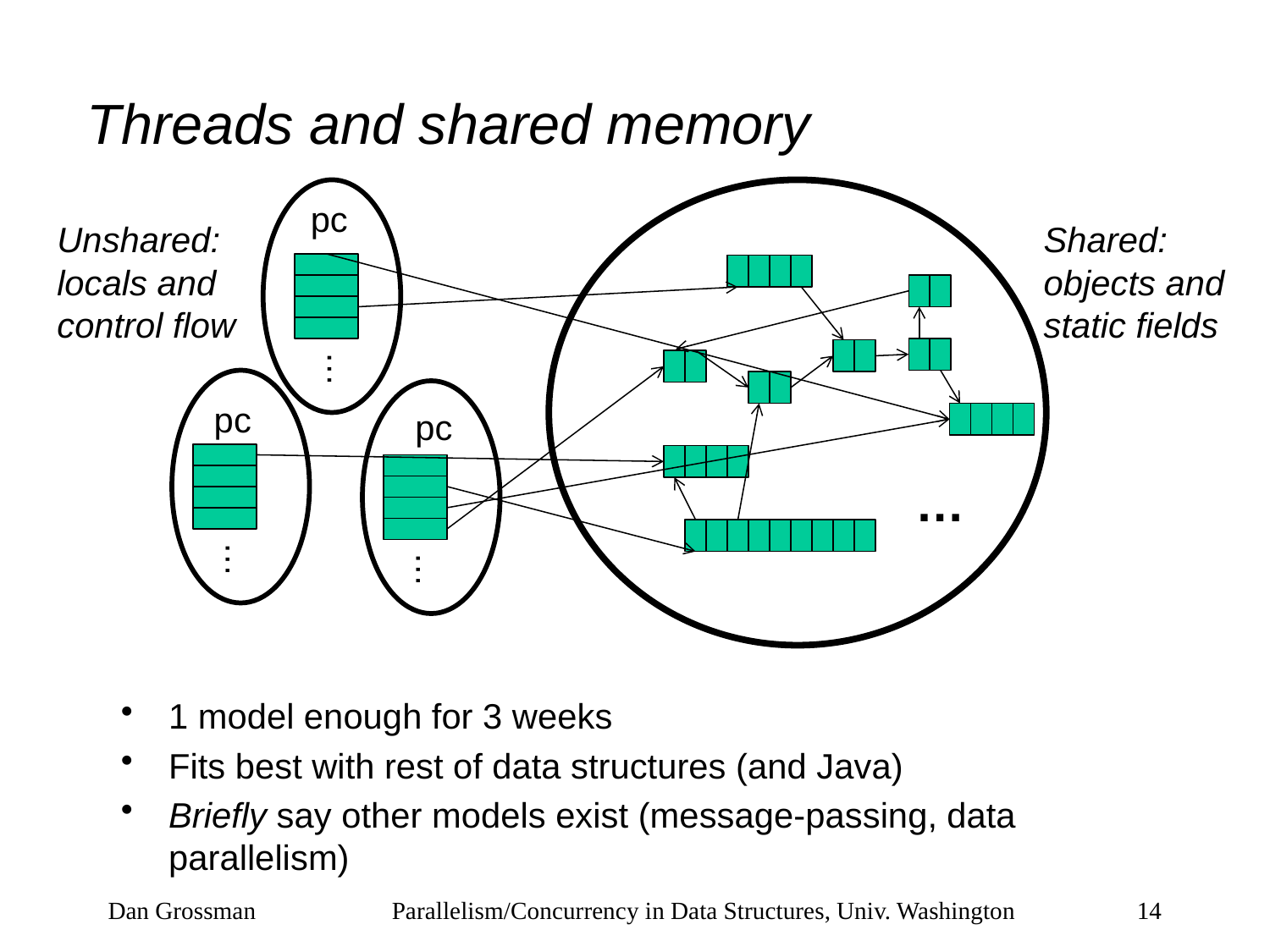

# Threads and shared memory

pc
Unshared:
locals and
control flow
Shared:
objects and
static fields

…

pc
pc

…

…
…
1 model enough for 3 weeks
Fits best with rest of data structures (and Java)
Briefly say other models exist (message-passing, data parallelism)
Dan Grossman
Parallelism/Concurrency in Data Structures, Univ. Washington
14